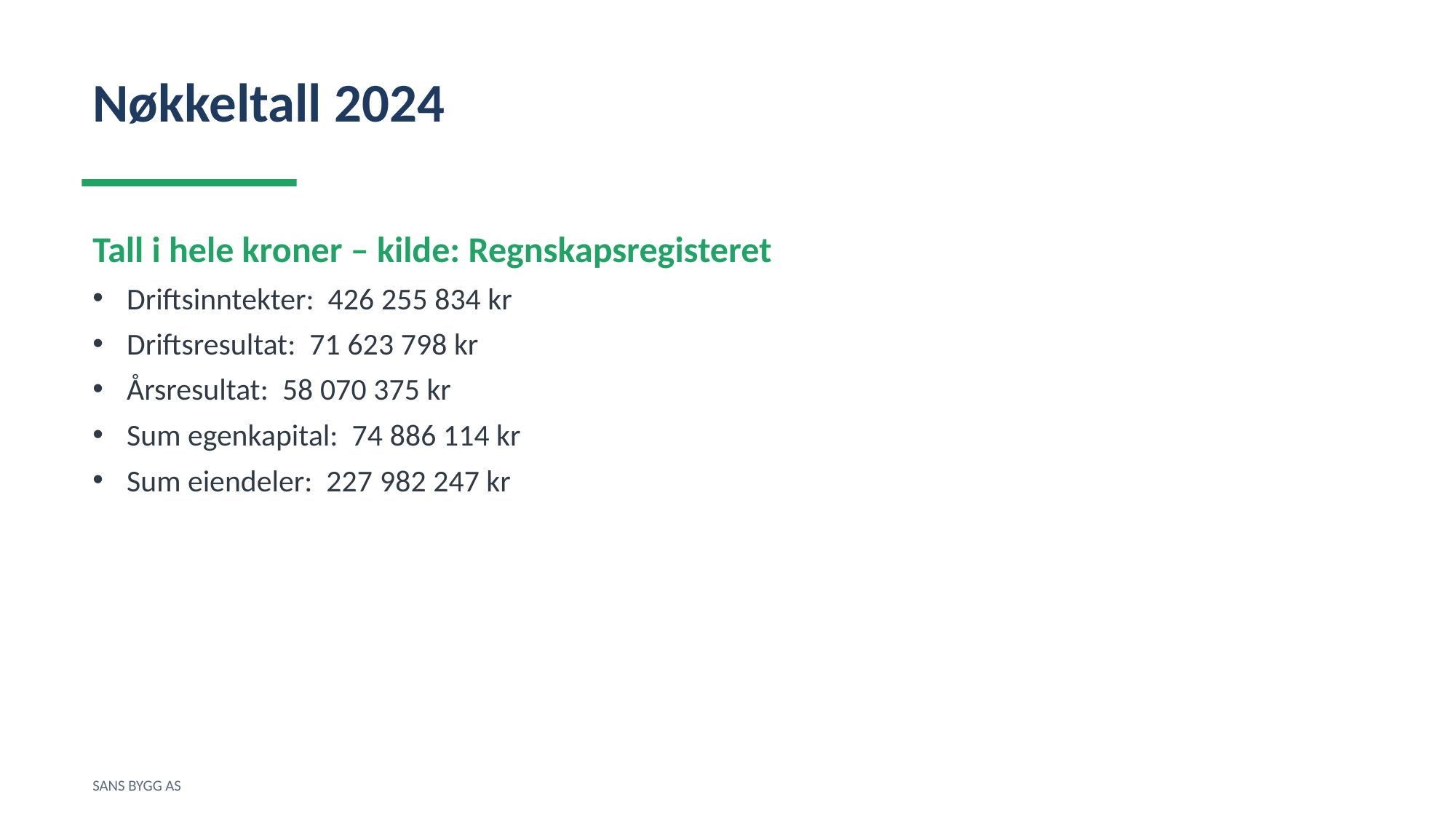

Nøkkeltall 2024

Tall i hele kroner – kilde: Regnskapsregisteret
Driftsinntekter:  426 255 834 kr
Driftsresultat:  71 623 798 kr
Årsresultat:  58 070 375 kr
Sum egenkapital:  74 886 114 kr
Sum eiendeler:  227 982 247 kr
SANS BYGG AS